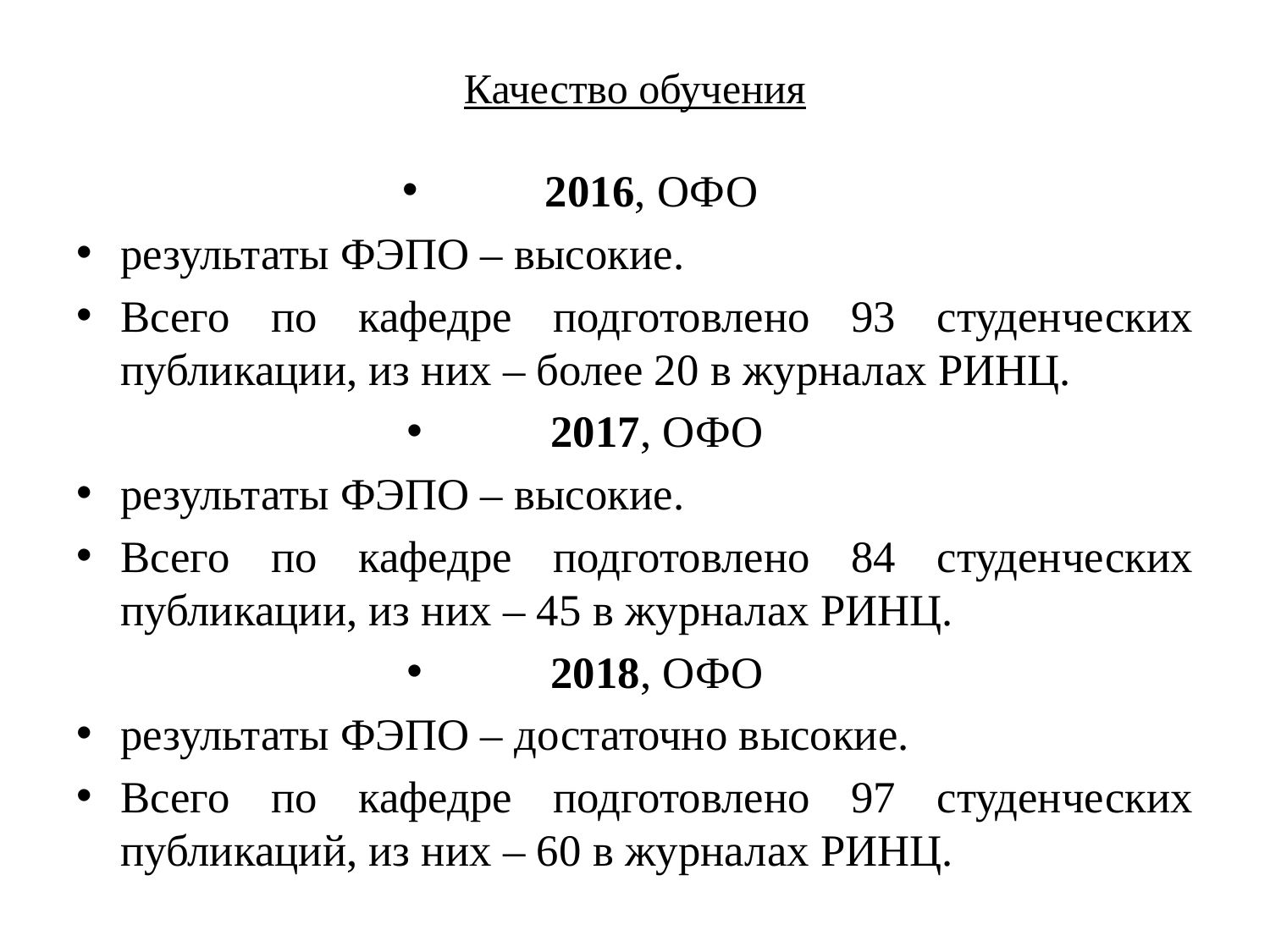

# Качество обучения
2016, ОФО
результаты ФЭПО – высокие.
Всего по кафедре подготовлено 93 студенческих публикации, из них – более 20 в журналах РИНЦ.
2017, ОФО
результаты ФЭПО – высокие.
Всего по кафедре подготовлено 84 студенческих публикации, из них – 45 в журналах РИНЦ.
2018, ОФО
результаты ФЭПО – достаточно высокие.
Всего по кафедре подготовлено 97 студенческих публикаций, из них – 60 в журналах РИНЦ.